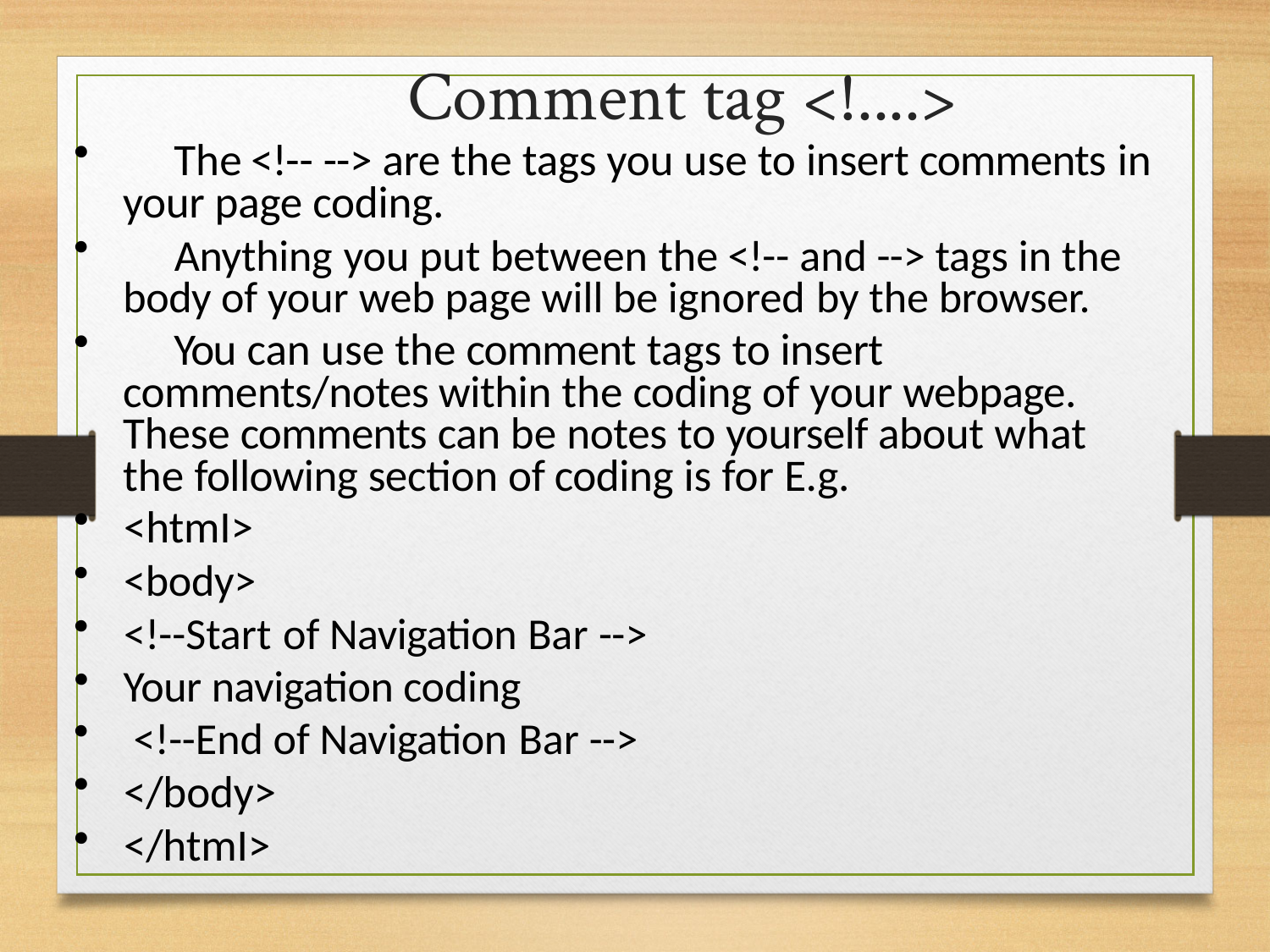

# Comment tag <!....>
	The <!-- --> are the tags you use to insert comments in your page coding.
	Anything you put between the <!-- and --> tags in the body of your web page will be ignored by the browser.
	You can use the comment tags to insert comments/notes within the coding of your webpage. These comments can be notes to yourself about what the following section of coding is for E.g.
<htmI>
<body>
<!--Start of Navigation Bar -->
Your navigation coding
<!--End of Navigation Bar -->
</body>
</htmI>